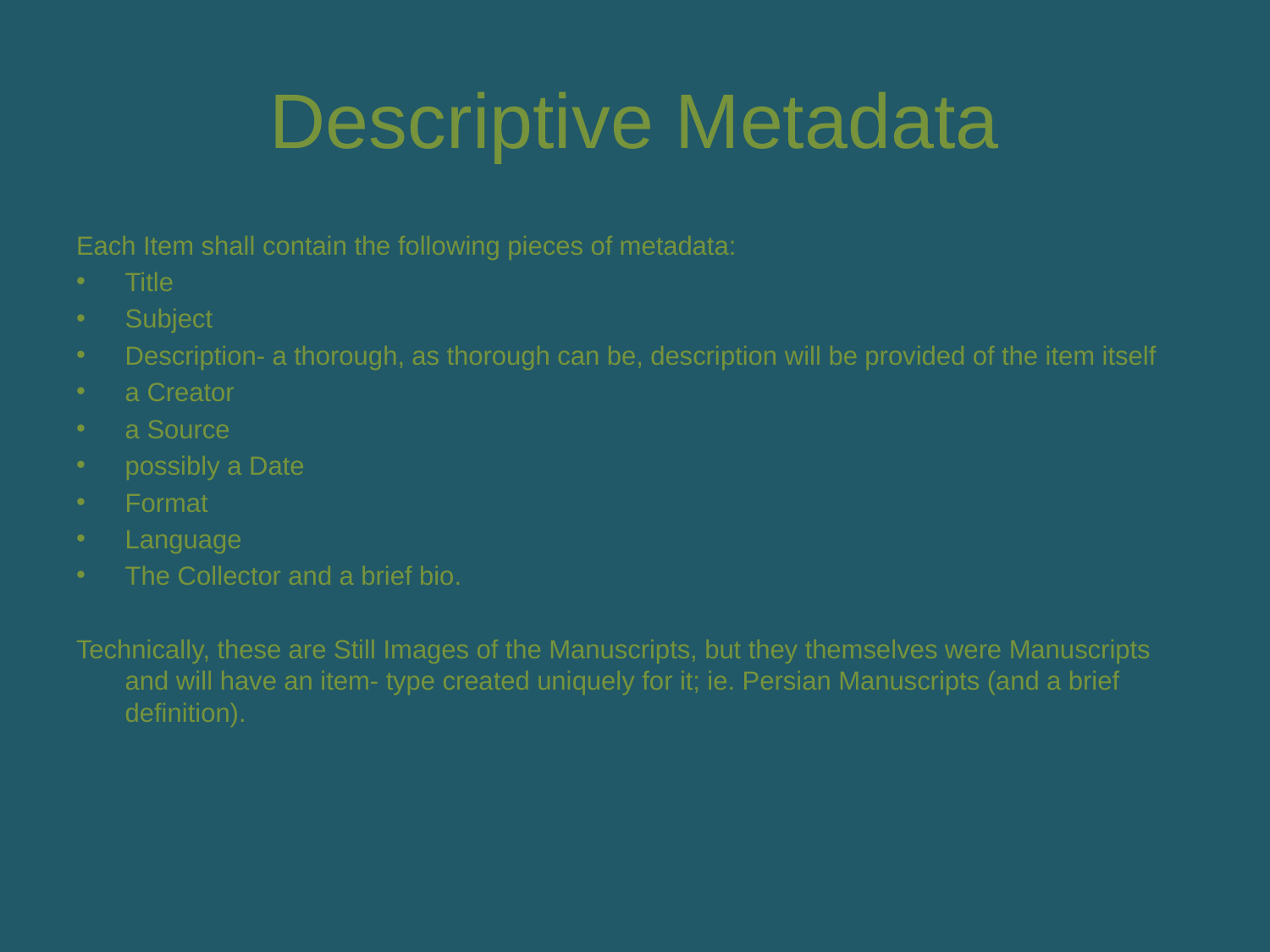

# Descriptive Metadata
Each Item shall contain the following pieces of metadata:
Title
Subject
Description- a thorough, as thorough can be, description will be provided of the item itself
a Creator
a Source
possibly a Date
Format
Language
The Collector and a brief bio.

Technically, these are Still Images of the Manuscripts, but they themselves were Manuscripts and will have an item- type created uniquely for it; ie. Persian Manuscripts (and a brief definition).